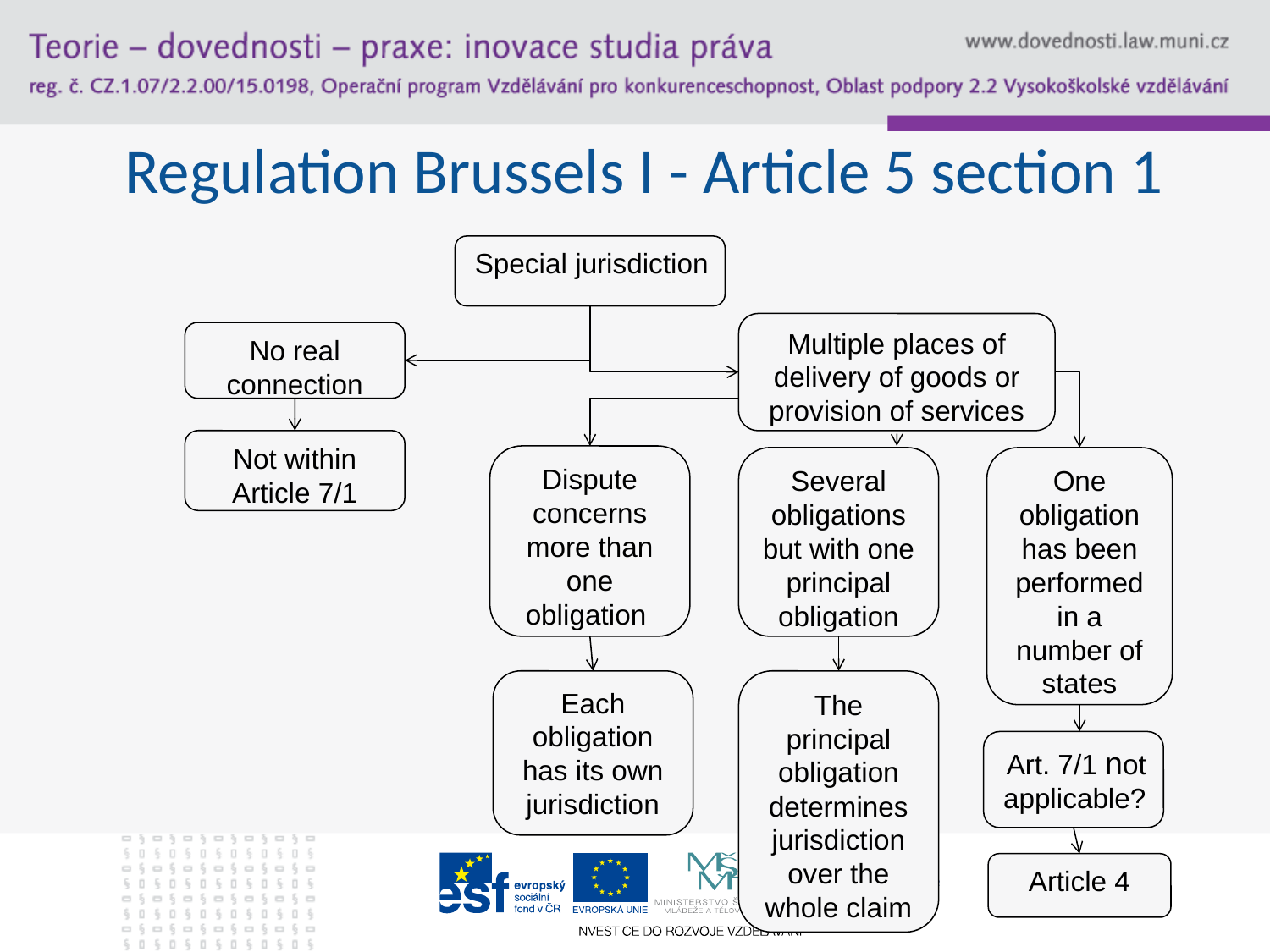

# Regulation Brussels I - Article 5 section 1

Special jurisdiction
Multiple places of delivery of goods or provision of services
No real connection
Not within Article 7/1
Dispute concerns more than one obligation
Several obligations but with one principal obligation
One obligation has been performed in a number of states
Each obligation has its own jurisdiction
The principal obligation determines jurisdiction over the whole claim
Art. 7/1 not applicable?
Article 4